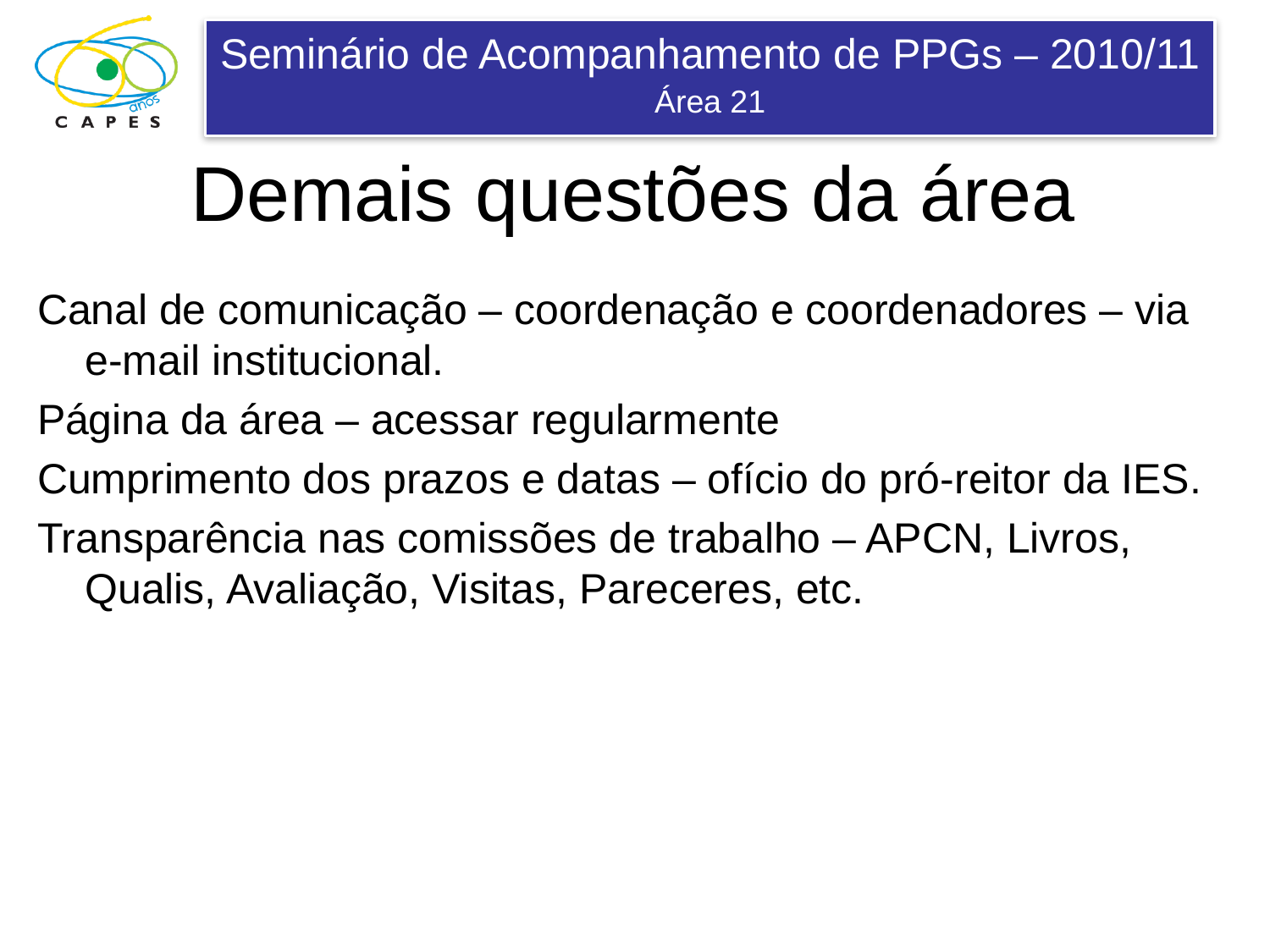

# Demais questões da área
Canal de comunicação – coordenação e coordenadores – via e-mail institucional.
Página da área – acessar regularmente
Cumprimento dos prazos e datas – ofício do pró-reitor da IES.
Transparência nas comissões de trabalho – APCN, Livros, Qualis, Avaliação, Visitas, Pareceres, etc.